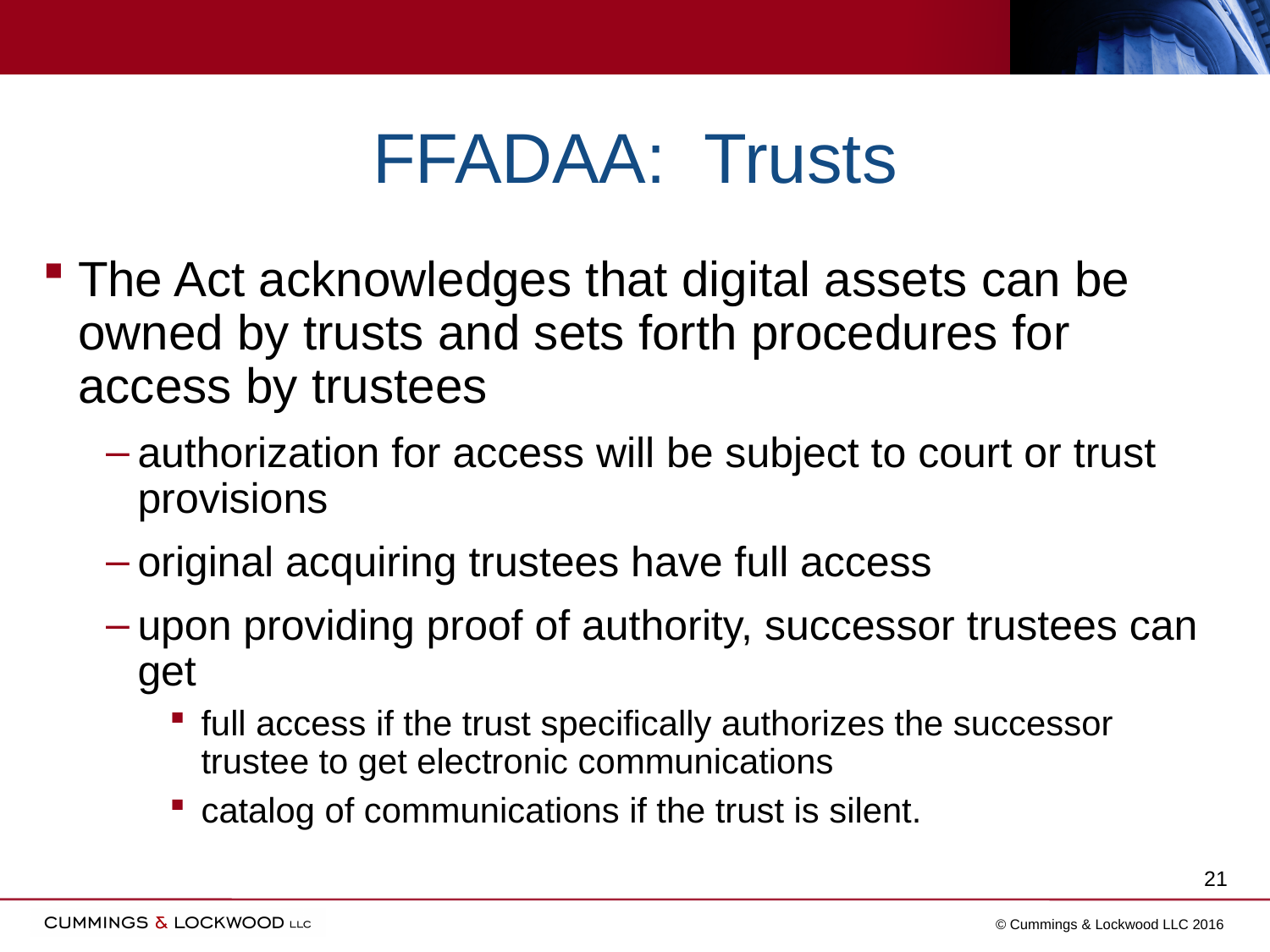

# FFADAA:  Trusts
The Act acknowledges that digital assets can be owned by trusts and sets forth procedures for access by trustees
authorization for access will be subject to court or trust provisions
original acquiring trustees have full access
upon providing proof of authority, successor trustees can get
full access if the trust specifically authorizes the successor trustee to get electronic communications
catalog of communications if the trust is silent.

21